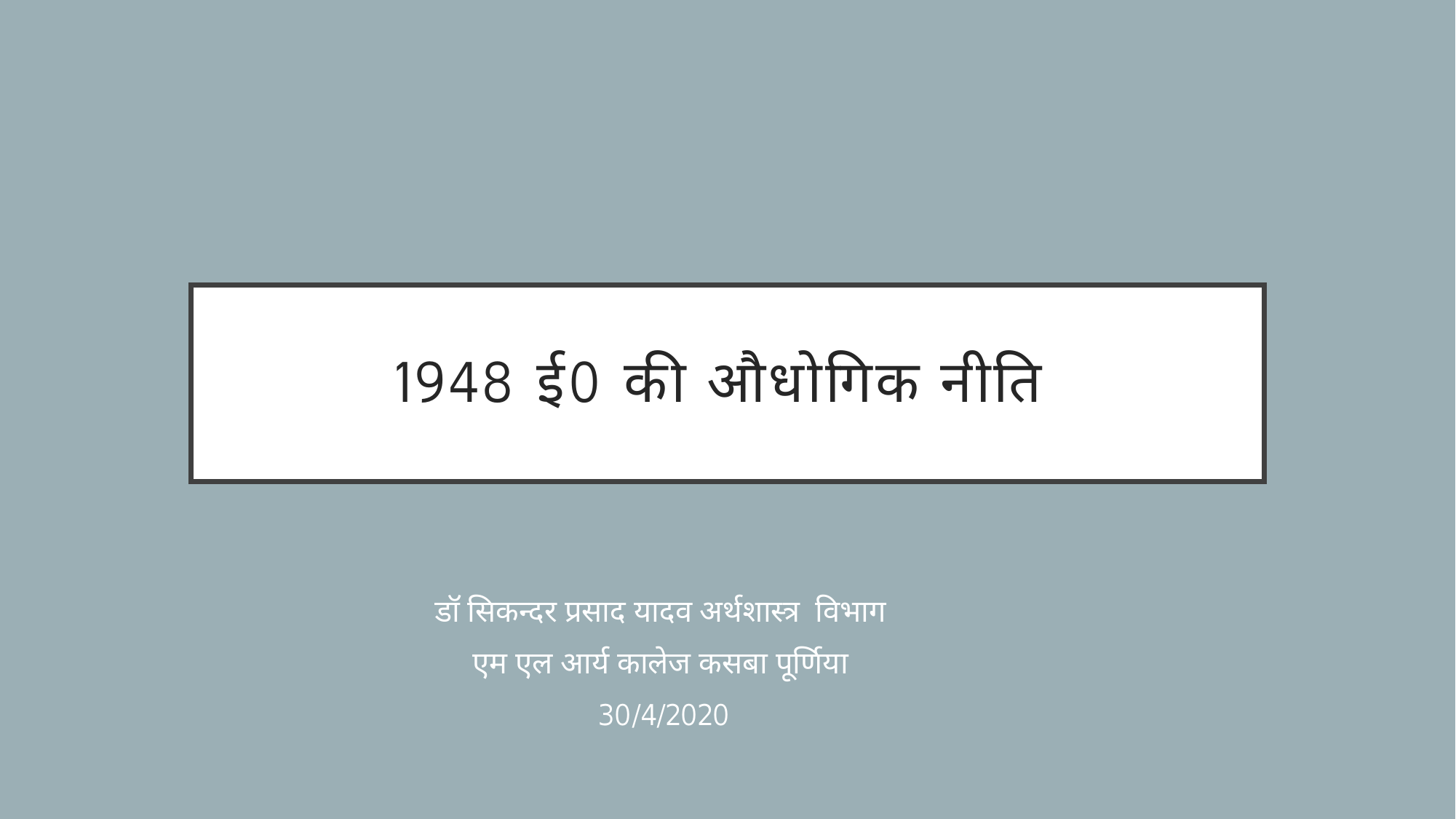

# 1948 ई0 की औधोगिक नीति

डॉ सिकन्दर प्रसाद यादव अर्थशास्त्र  विभाग
एम एल आर्य कालेज कसबा पूर्णिया
30/4/2020